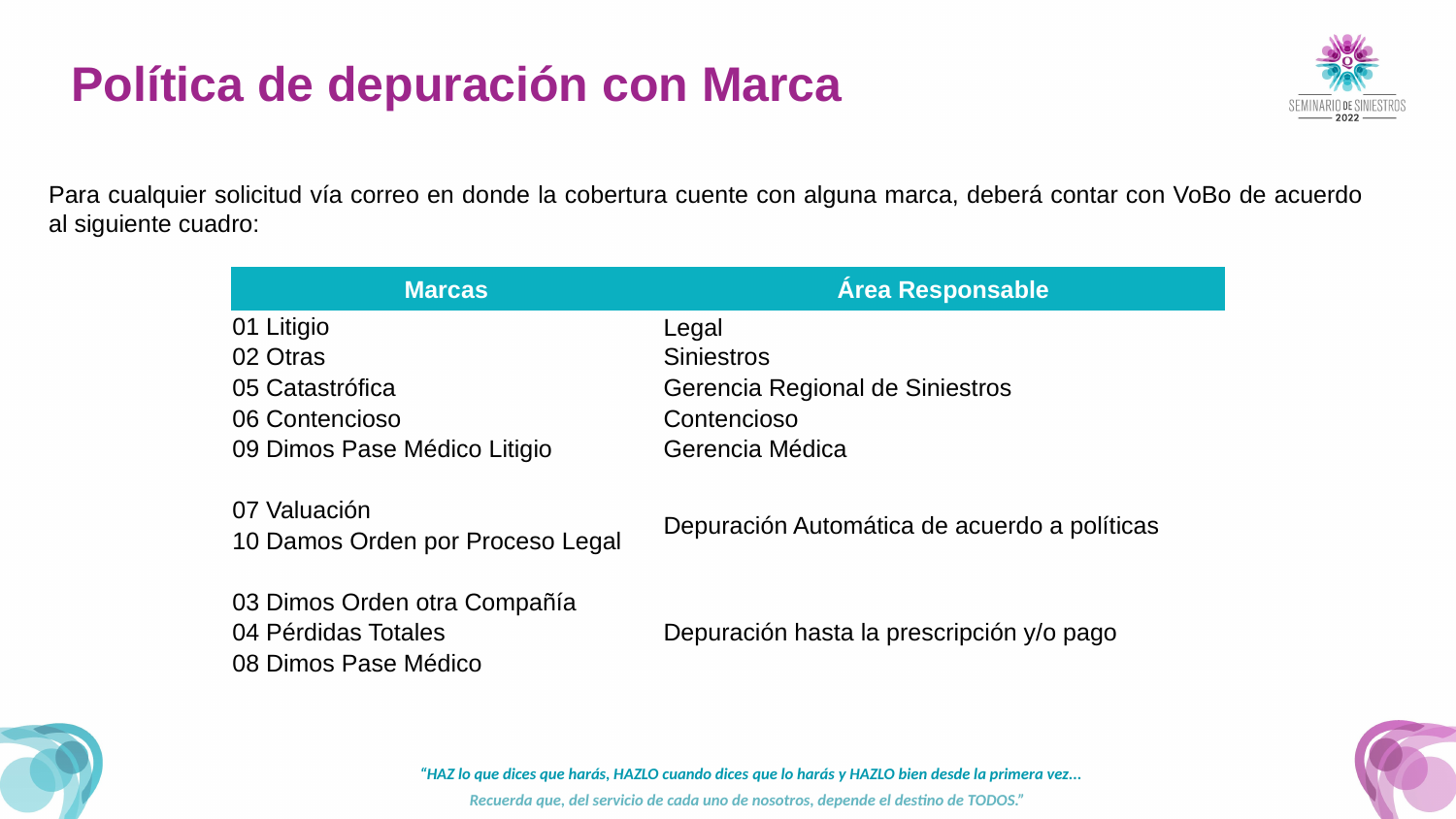

Política de depuración con Marca
Para cualquier solicitud vía correo en donde la cobertura cuente con alguna marca, deberá contar con VoBo de acuerdo al siguiente cuadro:
| Marcas | Área Responsable |
| --- | --- |
| 01 Litigio | Legal |
| 02 Otras | Siniestros |
| 05 Catastrófica | Gerencia Regional de Siniestros |
| 06 Contencioso | Contencioso |
| 09 Dimos Pase Médico Litigio | Gerencia Médica |
|  |  |
| 07 Valuación | Depuración Automática de acuerdo a políticas |
| 10 Damos Orden por Proceso Legal |  |
|  |  |
| 03 Dimos Orden otra Compañía | Depuración hasta la prescripción y/o pago |
| 04 Pérdidas Totales |  |
| 08 Dimos Pase Médico |  |
“HAZ lo que dices que harás, HAZLO cuando dices que lo harás y HAZLO bien desde la primera vez...

Recuerda que, del servicio de cada uno de nosotros, depende el destino de TODOS.”